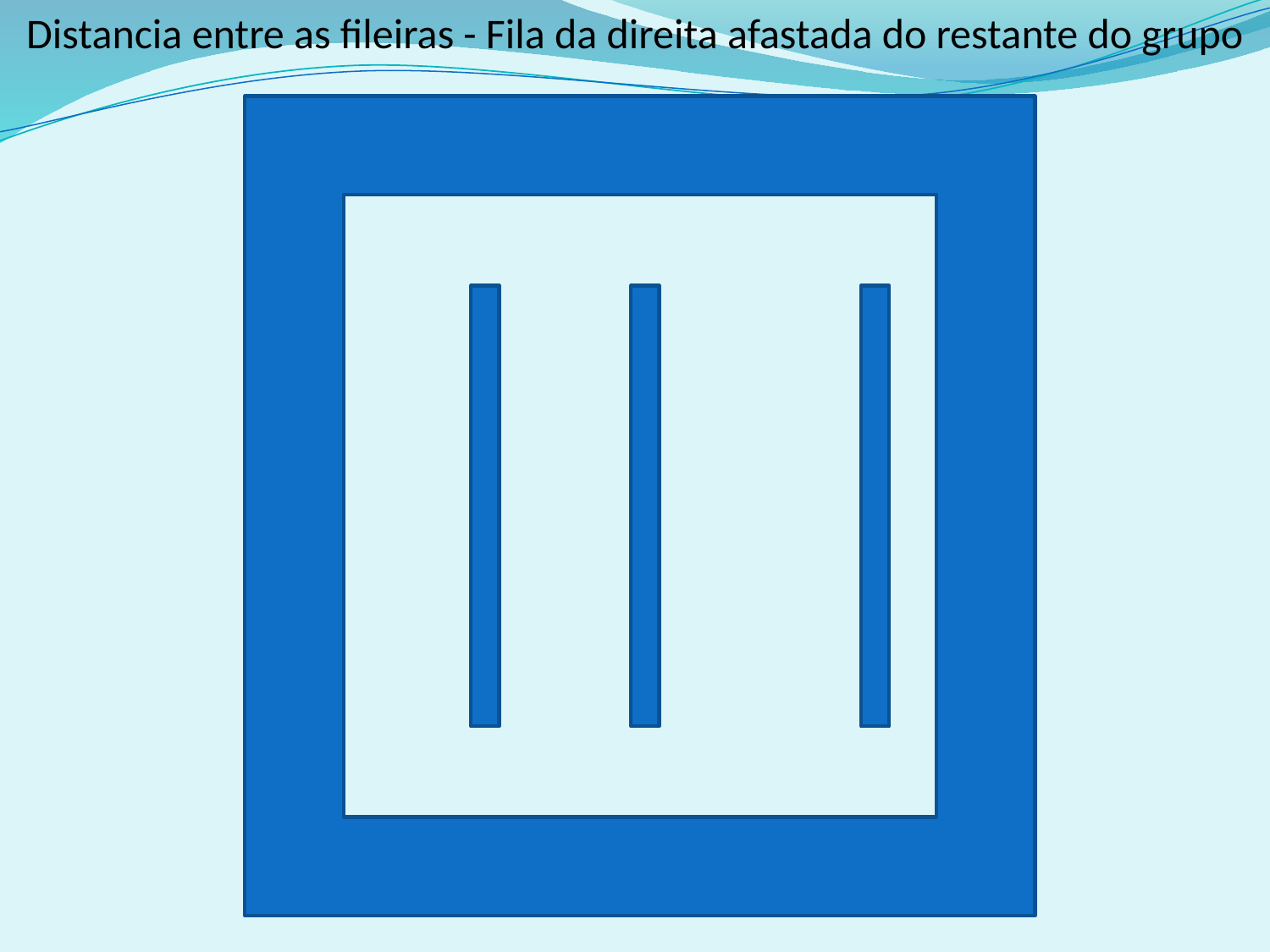

Distancia entre as fileiras - Fila da direita afastada do restante do grupo